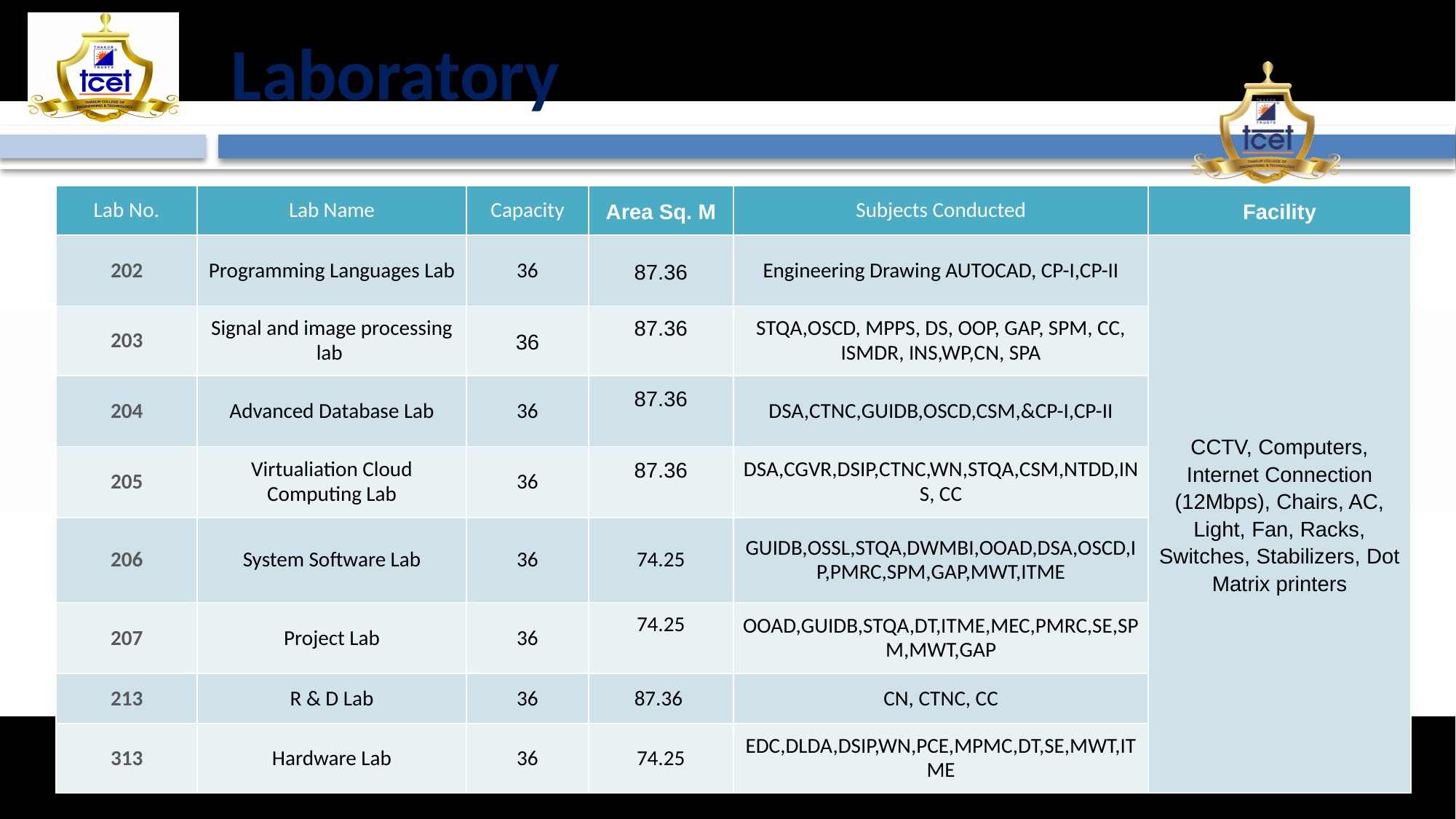

# Laboratory
| Lab No. | Lab Name | Capacity | Area Sq. M | Subjects Conducted | Facility |
| --- | --- | --- | --- | --- | --- |
| 202 | Programming Languages Lab | 36 | 87.36 | Engineering Drawing AUTOCAD, CP-I,CP-II | CCTV, Computers, Internet Connection (12Mbps), Chairs, AC, Light, Fan, Racks, Switches, Stabilizers, Dot Matrix printers |
| 203 | Signal and image processing lab | 36 | 87.36 | STQA,OSCD, MPPS, DS, OOP, GAP, SPM, CC, ISMDR, INS,WP,CN, SPA |  |
| 204 | Advanced Database Lab | 36 | 87.36 | DSA,CTNC,GUIDB,OSCD,CSM,&CP-I,CP-II |  |
| 205 | Virtualiation Cloud Computing Lab | 36 | 87.36 | DSA,CGVR,DSIP,CTNC,WN,STQA,CSM,NTDD,INS, CC |  |
| 206 | System Software Lab | 36 | 74.25 | GUIDB,OSSL,STQA,DWMBI,OOAD,DSA,OSCD,IP,PMRC,SPM,GAP,MWT,ITME |  |
| 207 | Project Lab | 36 | 74.25 | OOAD,GUIDB,STQA,DT,ITME,MEC,PMRC,SE,SPM,MWT,GAP |  |
| 213 | R & D Lab | 36 | 87.36 | CN, CTNC, CC |  |
| 313 | Hardware Lab | 36 | 74.25 | EDC,DLDA,DSIP,WN,PCE,MPMC,DT,SE,MWT,ITME |  |